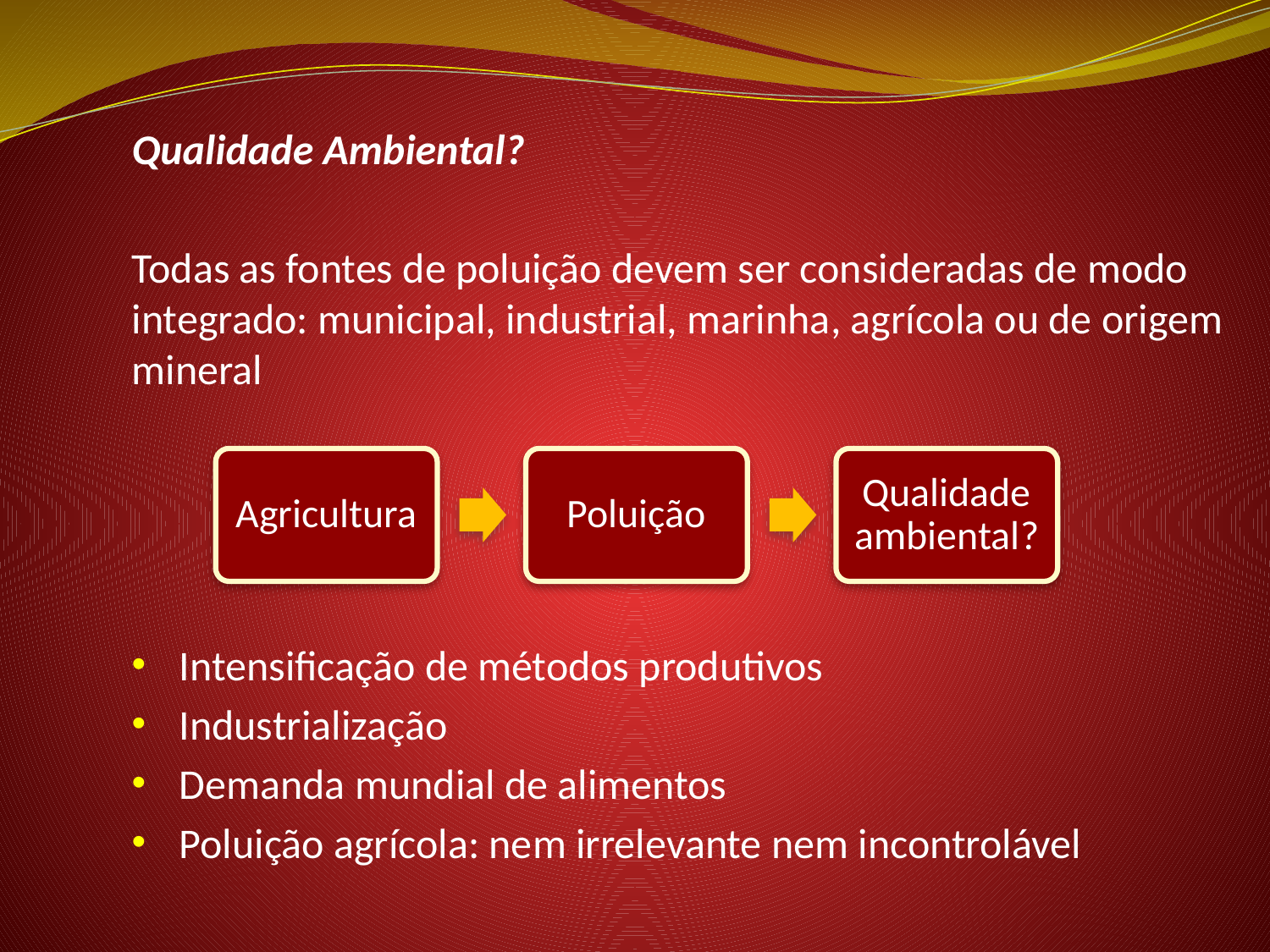

Qualidade Ambiental?

Todas as fontes de poluição devem ser consideradas de modo integrado: municipal, industrial, marinha, agrícola ou de origem mineral

Intensificação de métodos produtivos
Industrialização
Demanda mundial de alimentos
Poluição agrícola: nem irrelevante nem incontrolável
Agricultura

Poluição

Qualidade ambiental?